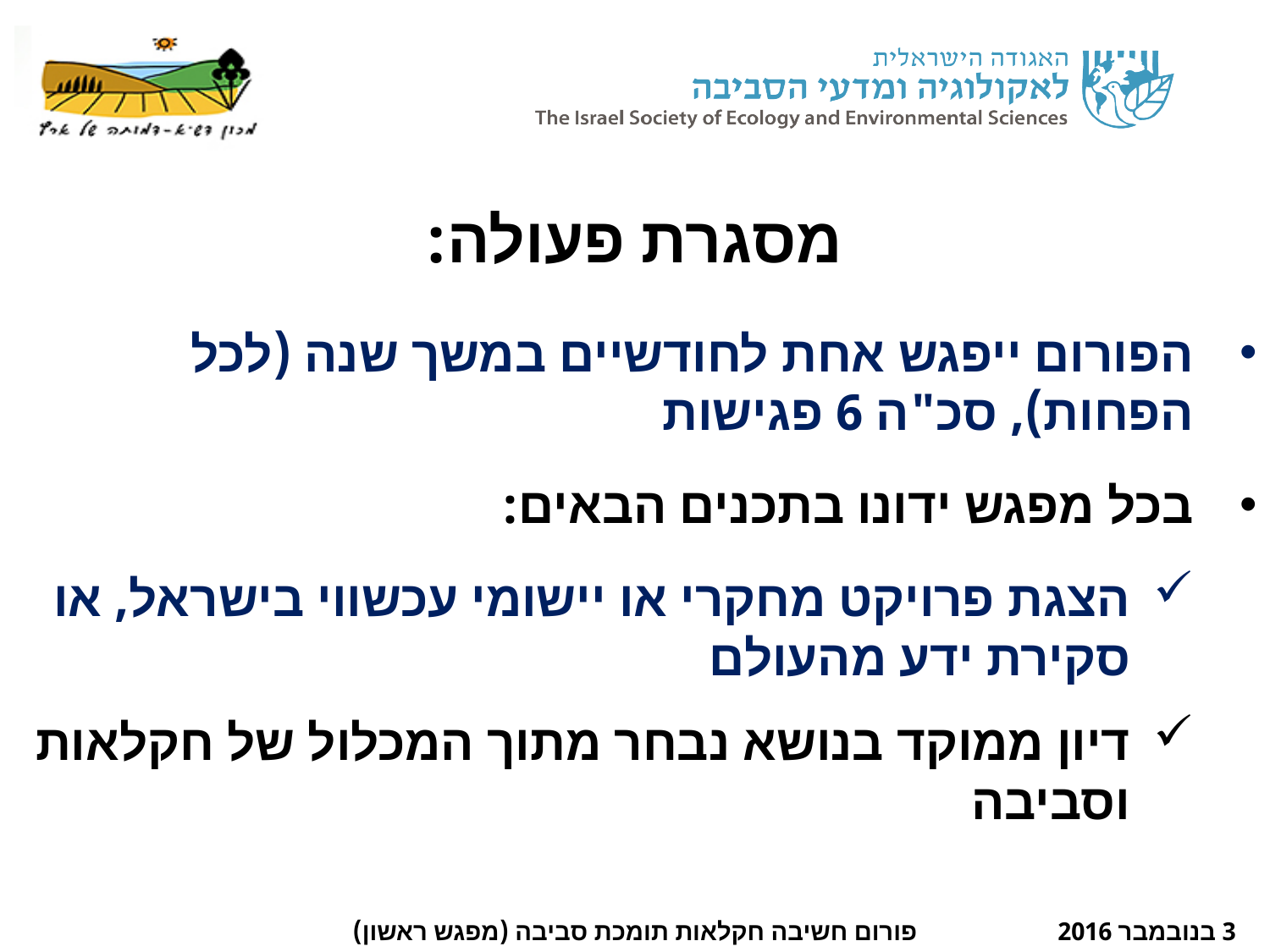

מסגרת פעולה:
הפורום ייפגש אחת לחודשיים במשך שנה (לכל הפחות), סכ"ה 6 פגישות

בכל מפגש ידונו בתכנים הבאים:

הצגת פרויקט מחקרי או יישומי עכשווי בישראל, או סקירת ידע מהעולם

דיון ממוקד בנושא נבחר מתוך המכלול של חקלאות וסביבה